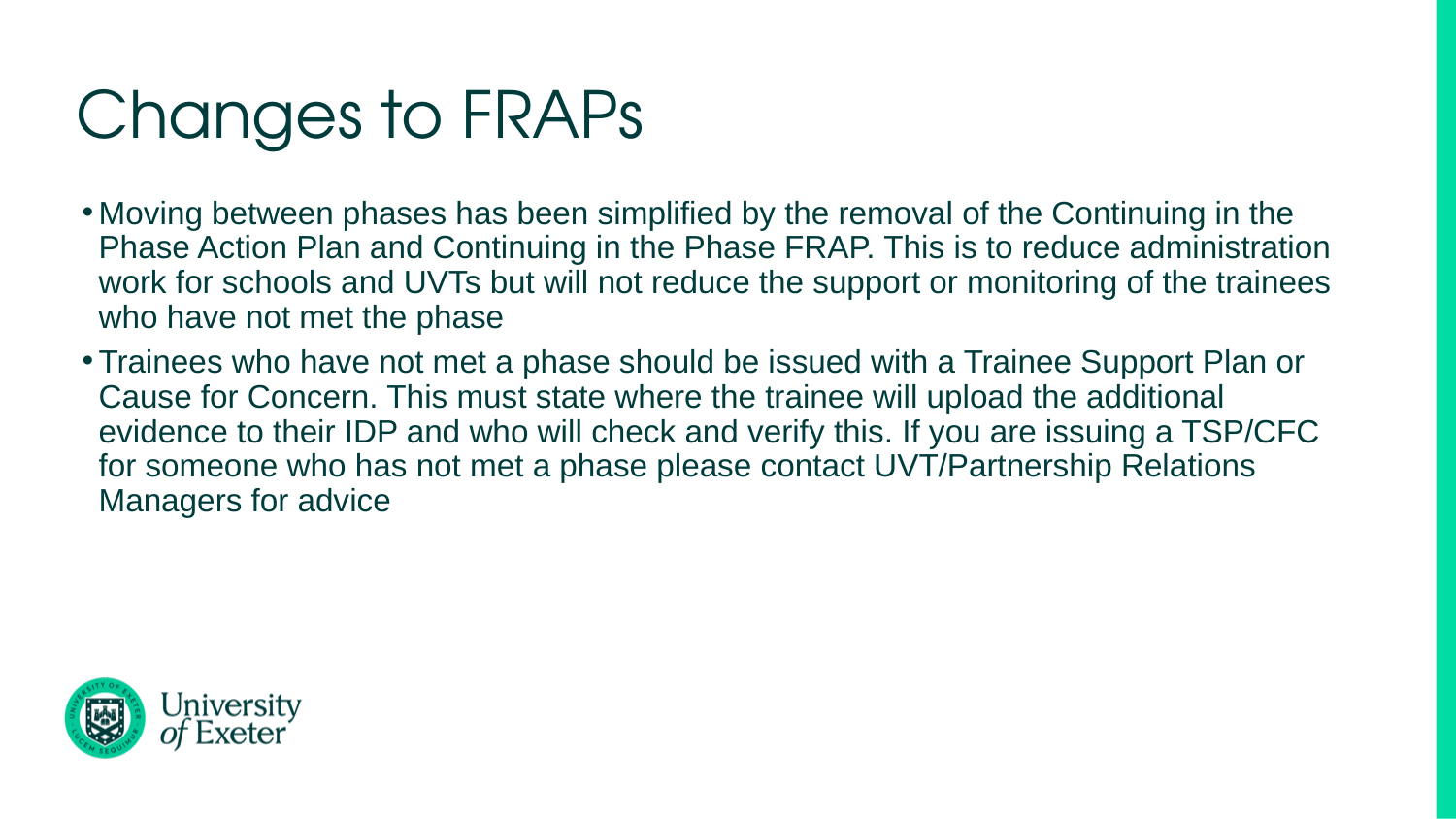

# Changes to FRAPs
Moving between phases has been simplified by the removal of the Continuing in the Phase Action Plan and Continuing in the Phase FRAP. This is to reduce administration work for schools and UVTs but will not reduce the support or monitoring of the trainees who have not met the phase
Trainees who have not met a phase should be issued with a Trainee Support Plan or Cause for Concern. This must state where the trainee will upload the additional evidence to their IDP and who will check and verify this. If you are issuing a TSP/CFC for someone who has not met a phase please contact UVT/Partnership Relations Managers for advice